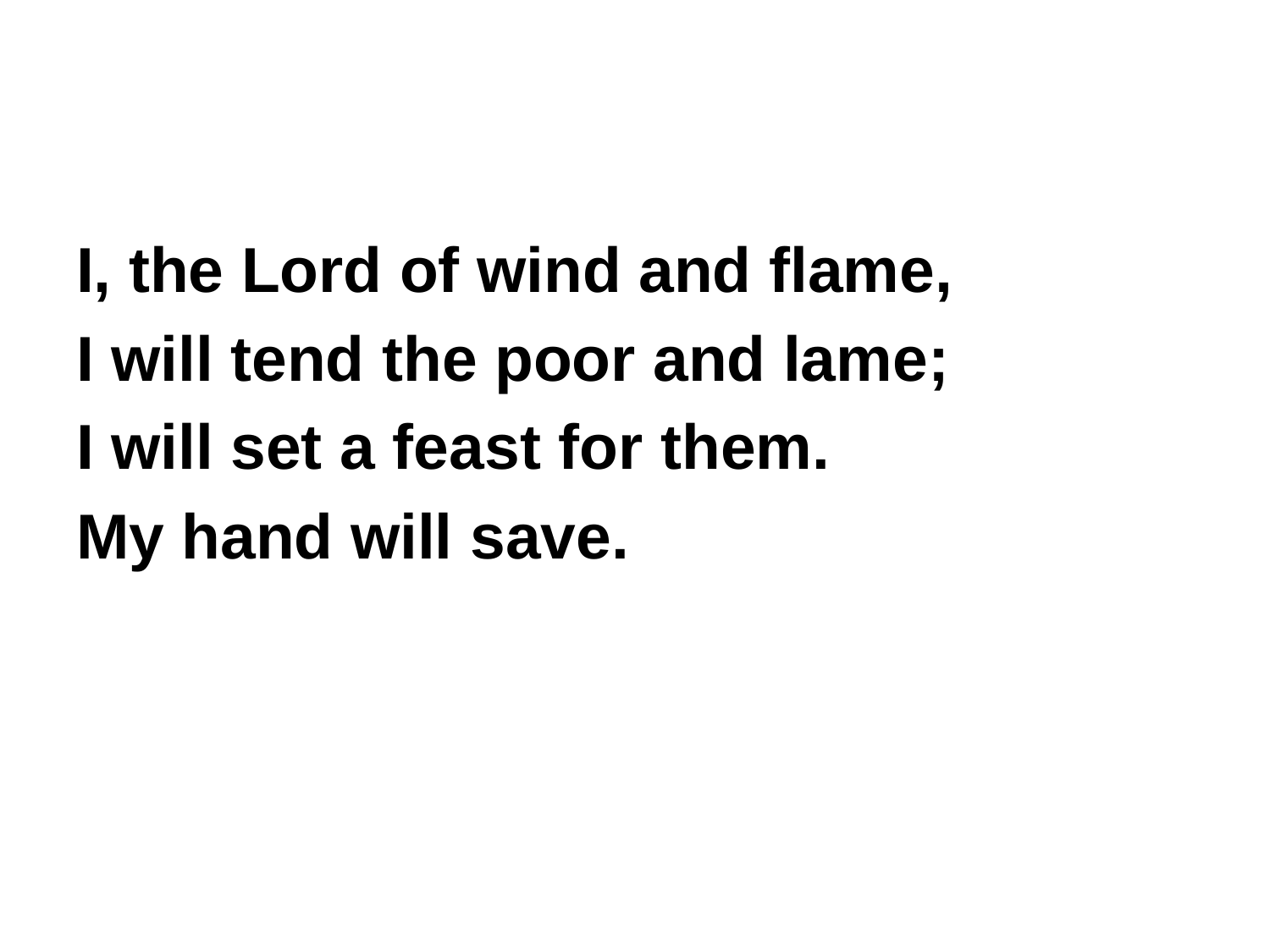

#
I, the Lord of wind and flame,
I will tend the poor and lame;
I will set a feast for them.
My hand will save.